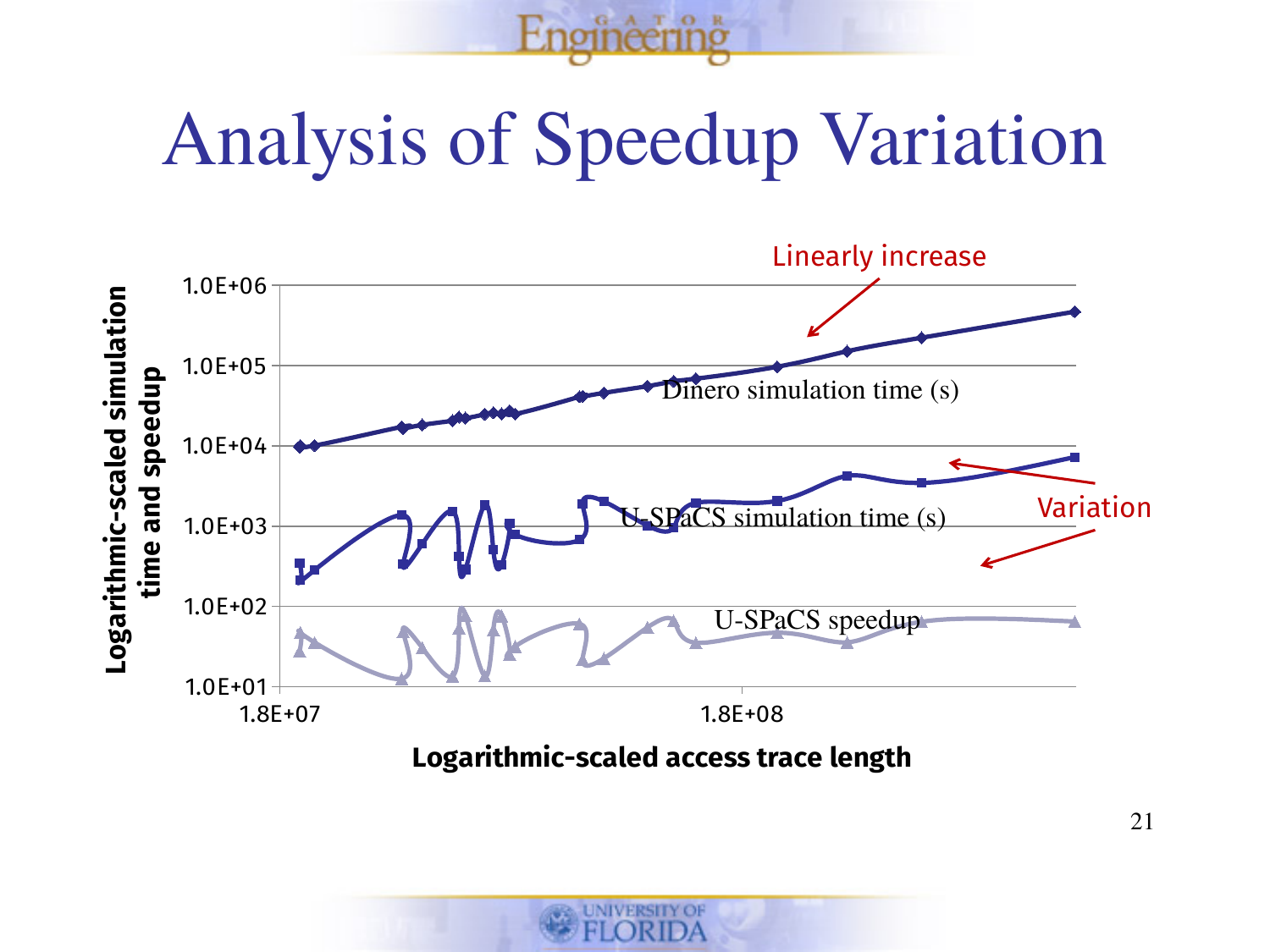

# Analysis of Speedup Variation
Linearly increase

### Chart

| Category | Dinero simulation time (s) | SPUC simulation time (s) | SPUC's speedup |
|---|---|---|---|
Dinero simulation time (s)
Variation
U-SPaCS simulation time (s)
U-SPaCS speedup
21